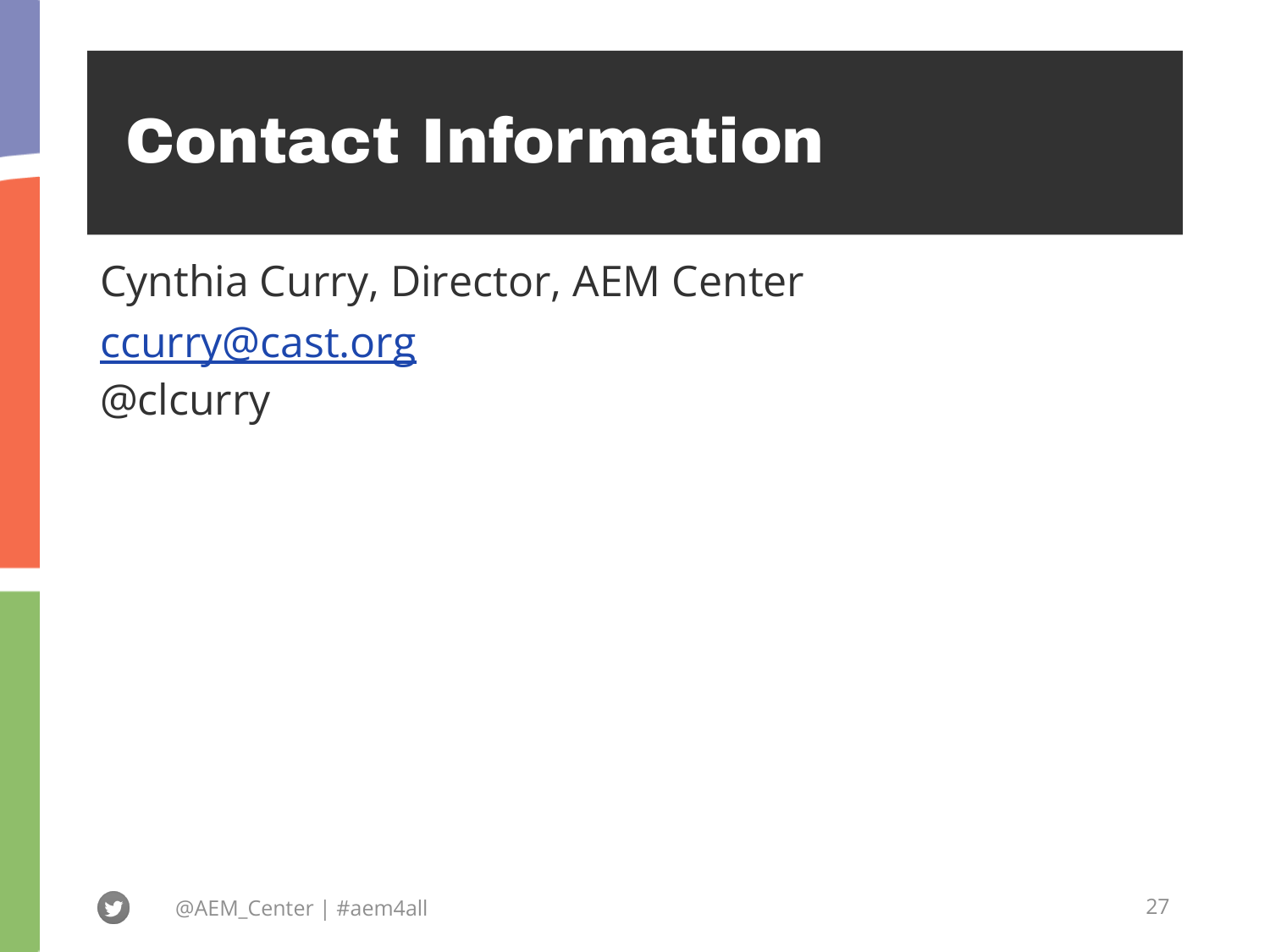

# Contact Information
Cynthia Curry, Director, AEM Center
ccurry@cast.org
@clcurry
@AEM_Center | #aem4all
27